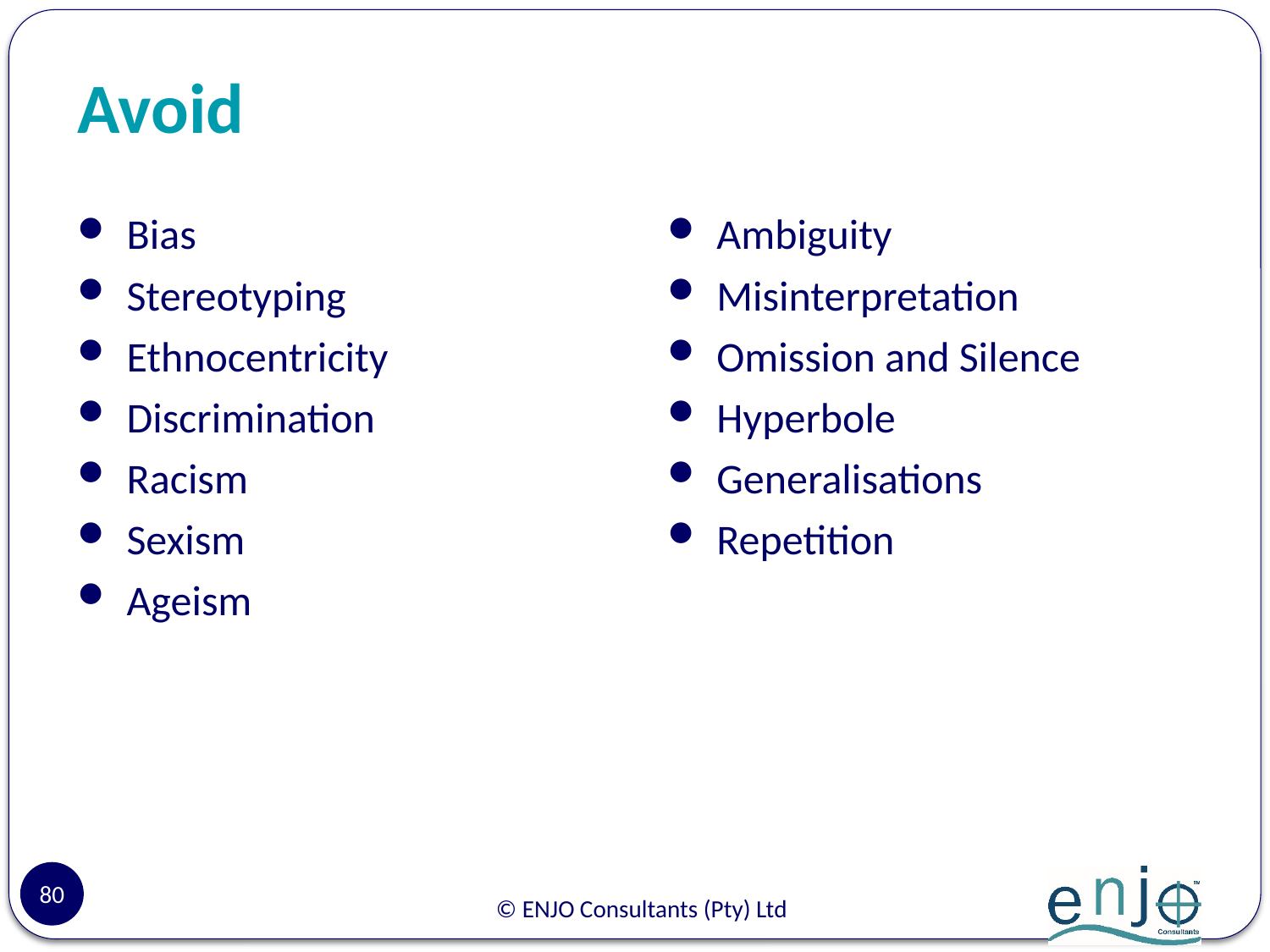

# Avoid
Bias
Stereotyping
Ethnocentricity
Discrimination
Racism
Sexism
Ageism

Ambiguity
Misinterpretation
Omission and Silence
Hyperbole
Generalisations
Repetition

80
© ENJO Consultants (Pty) Ltd